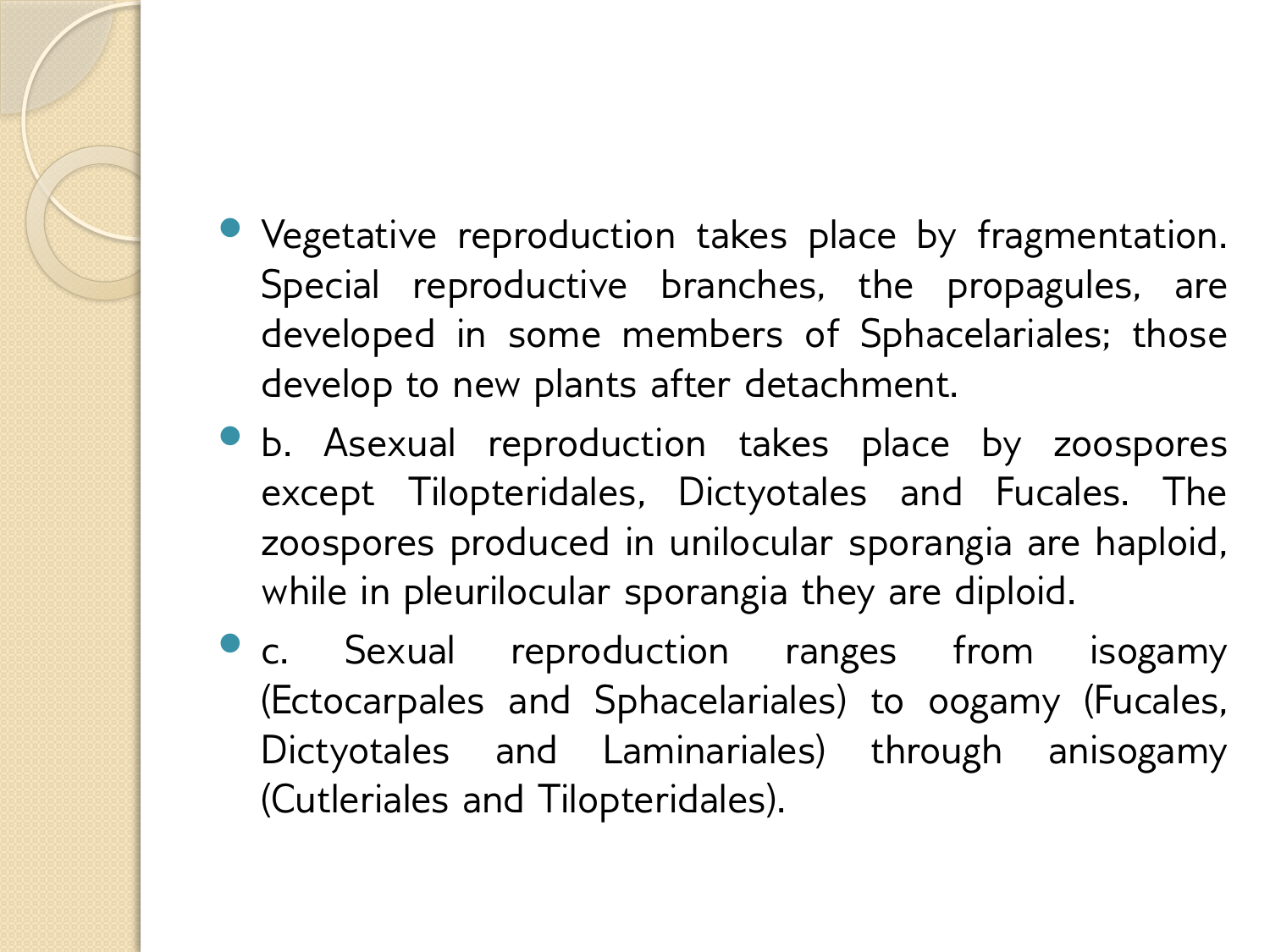

#
Vegetative reproduction takes place by fragmentation. Special reproductive bran­ches, the propagules, are developed in some members of Sphacelariales; those develop to new plants after detachment.
b. Asexual reproduction takes place by zoospores except Tilopteridales, Dictyotales and Fucales. The zoospores produced in unilocular sporangia are haploid, while in pleurilocular sporan­gia they are diploid.
c. Sexual reproduction ranges from isogamy (Ectocarpales and Sphacela­riales) to oogamy (Fucales, Dictyotales and Laminariales) through anisogamy (Cutleriales and Tilopteridales).